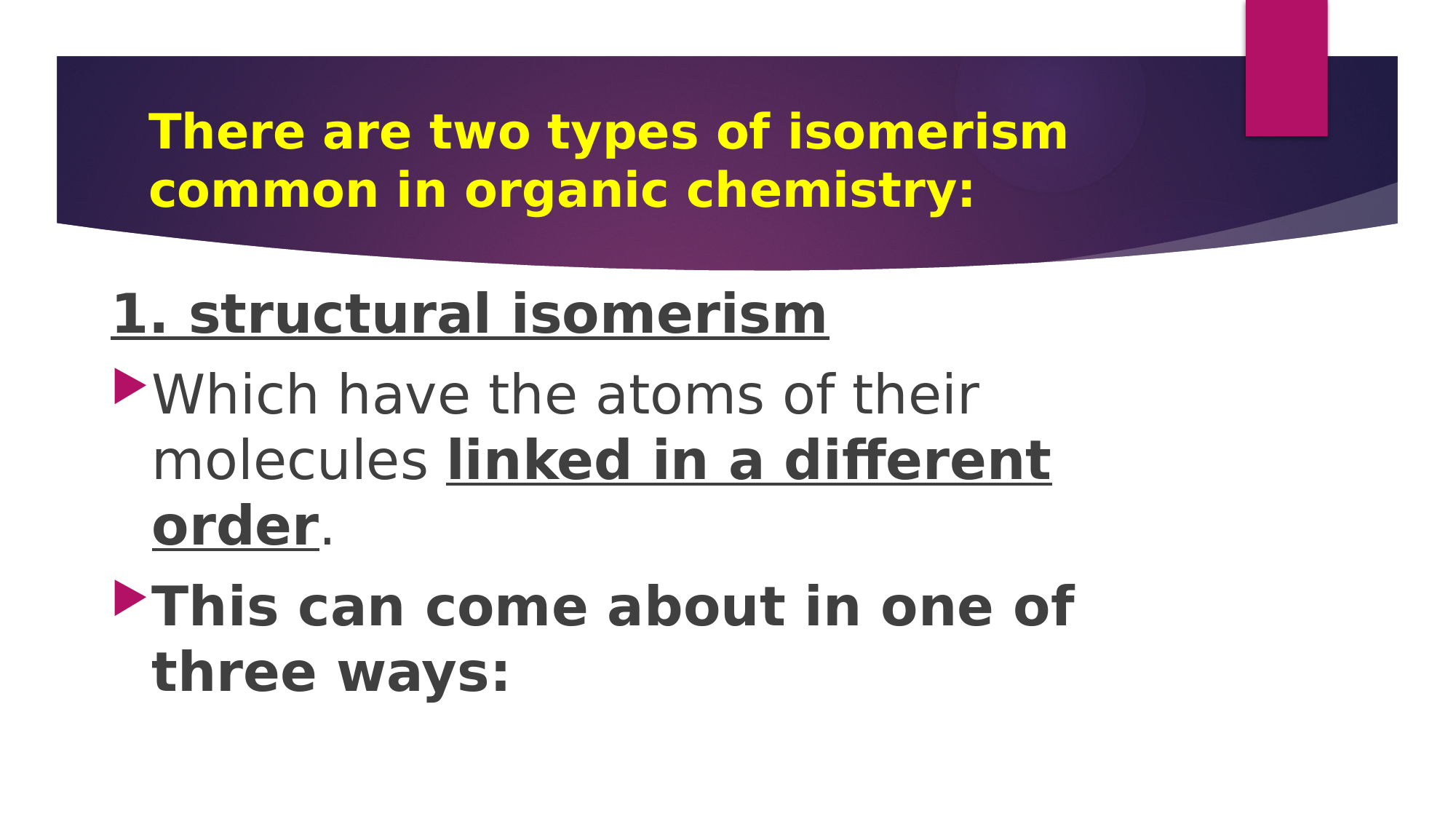

# There are two types of isomerism common in organic chemistry:
1. structural isomerism
Which have the atoms of their molecules linked in a different order.
This can come about in one of three ways: